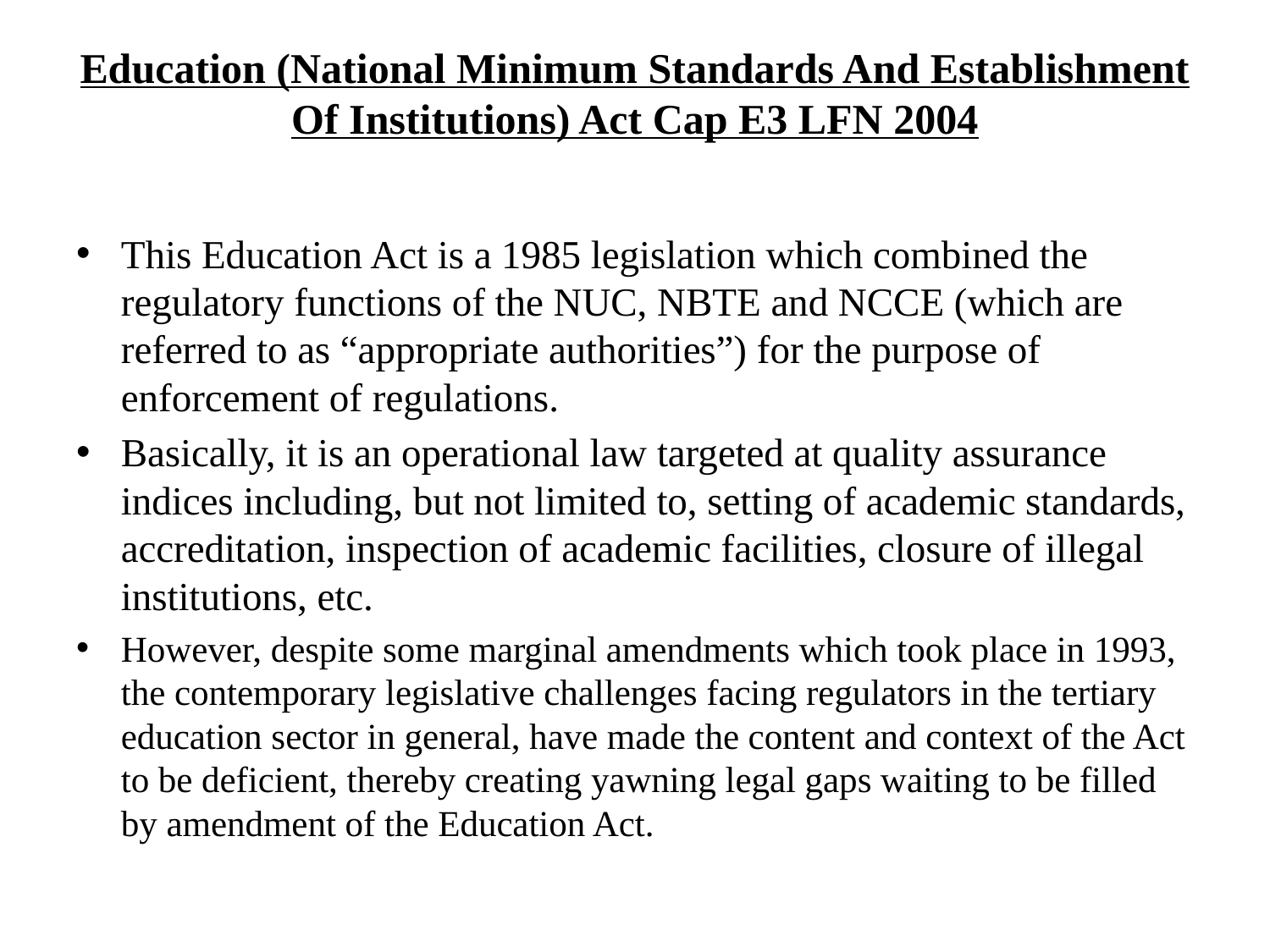

# Education (National Minimum Standards And Establishment Of Institutions) Act Cap E3 LFN 2004
This Education Act is a 1985 legislation which combined the regulatory functions of the NUC, NBTE and NCCE (which are referred to as “appropriate authorities”) for the purpose of enforcement of regulations.
Basically, it is an operational law targeted at quality assurance indices including, but not limited to, setting of academic standards, accreditation, inspection of academic facilities, closure of illegal institutions, etc.
However, despite some marginal amendments which took place in 1993, the contemporary legislative challenges facing regulators in the tertiary education sector in general, have made the content and context of the Act to be deficient, thereby creating yawning legal gaps waiting to be filled by amendment of the Education Act.